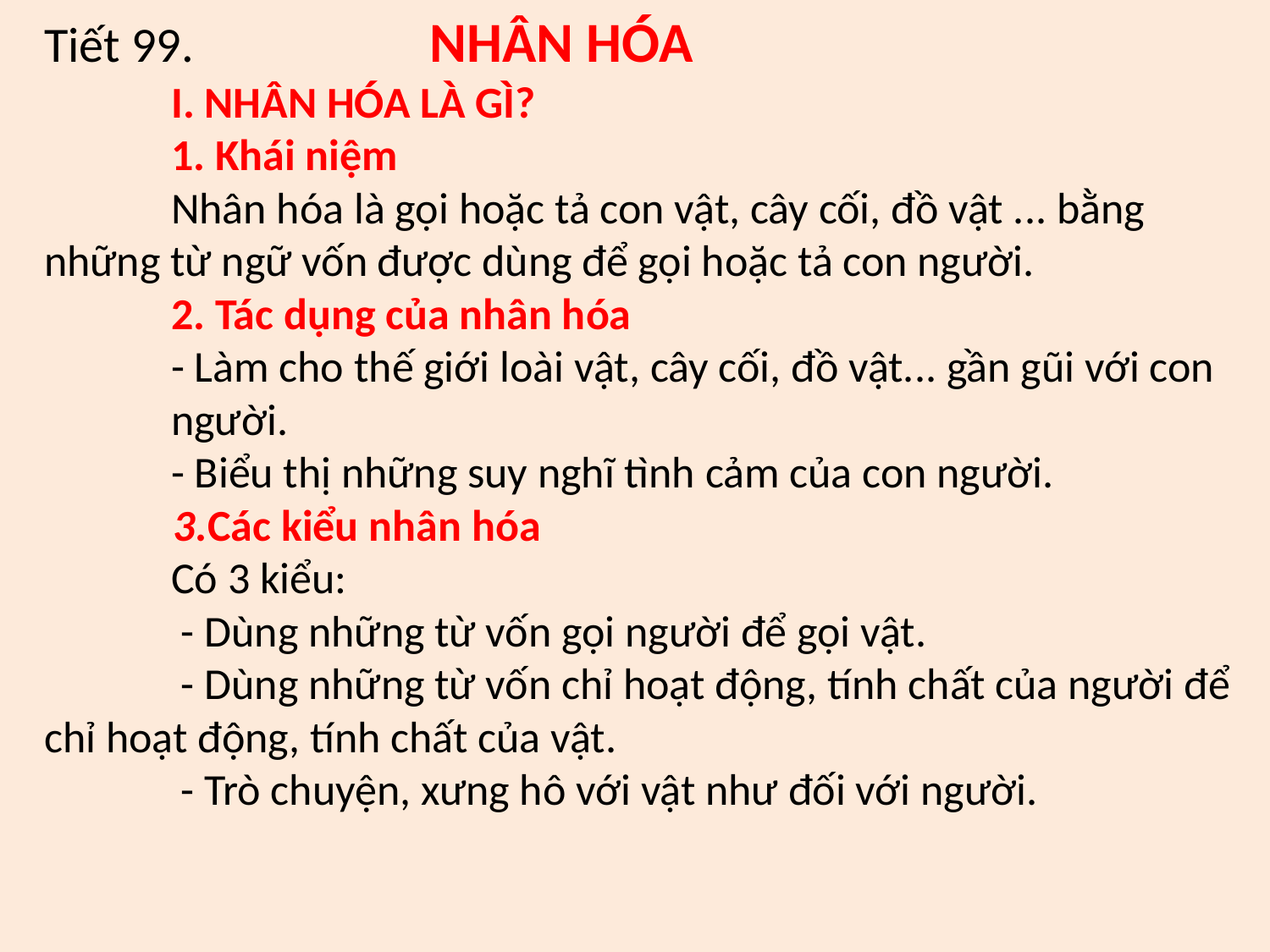

Tiết 99.                     NHÂN HÓA
	I. NHÂN HÓA LÀ GÌ?
     	1. Khái niệm
	Nhân hóa là gọi hoặc tả con vật, cây cối, đồ vật ... bằng 	những từ ngữ vốn được dùng để gọi hoặc tả con người.
     	2. Tác dụng của nhân hóa
	- Làm cho thế giới loài vật, cây cối, đồ vật... gần gũi với con 	người.
	- Biểu thị những suy nghĩ tình cảm của con người.
             3.Các kiểu nhân hóa
	Có 3 kiểu:
	 - Dùng những từ vốn gọi người để gọi vật.
	 - Dùng những từ vốn chỉ hoạt động, tính chất của người để chỉ hoạt động, tính chất của vật.
	 - Trò chuyện, xưng hô với vật như đối với người.